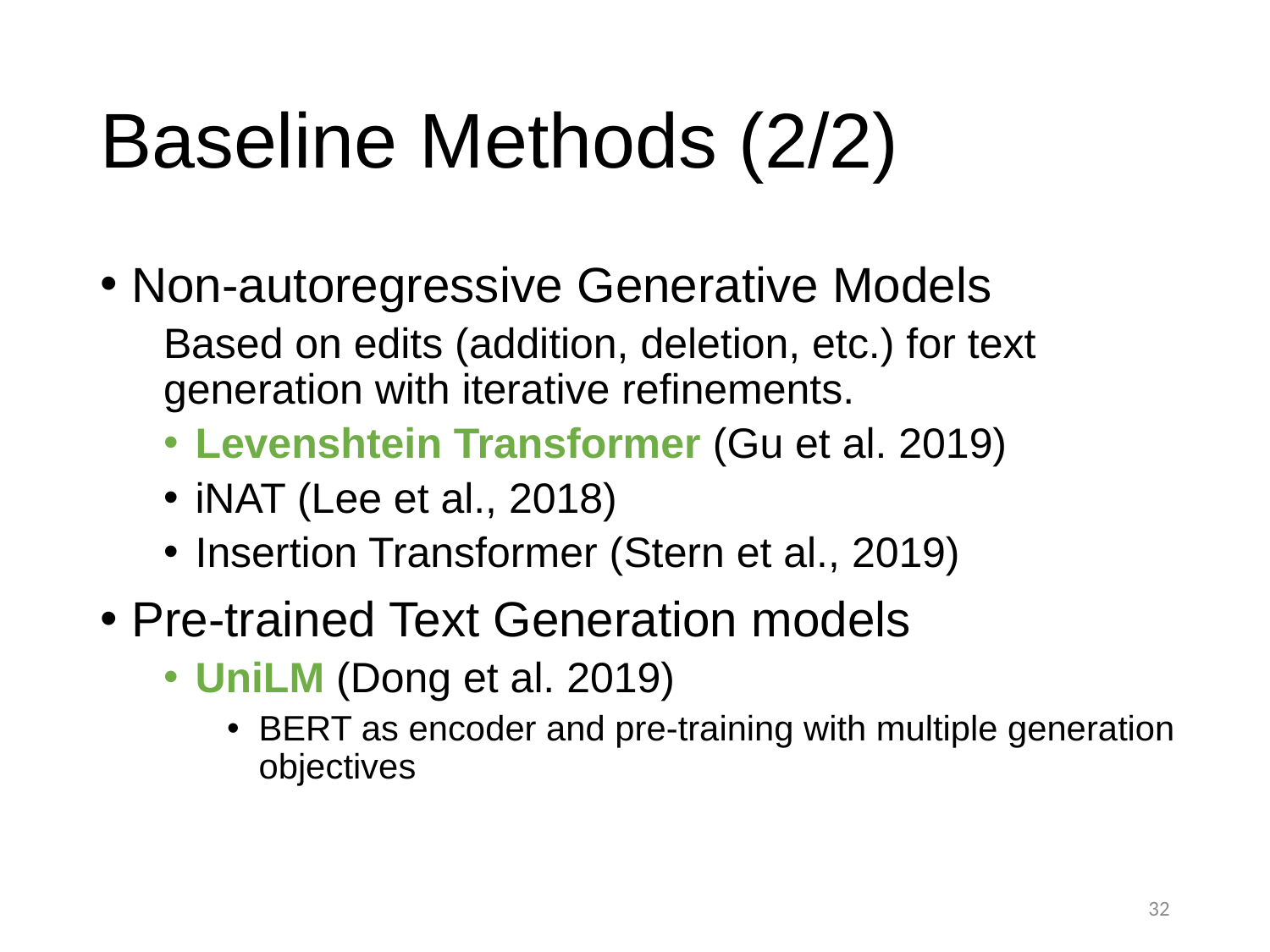

# Baseline Methods (2/2)
Non-autoregressive Generative Models
Based on edits (addition, deletion, etc.) for text generation with iterative refinements.
Levenshtein Transformer (Gu et al. 2019)
iNAT (Lee et al., 2018)
Insertion Transformer (Stern et al., 2019)
Pre-trained Text Generation models
UniLM (Dong et al. 2019)
BERT as encoder and pre-training with multiple generation objectives

32